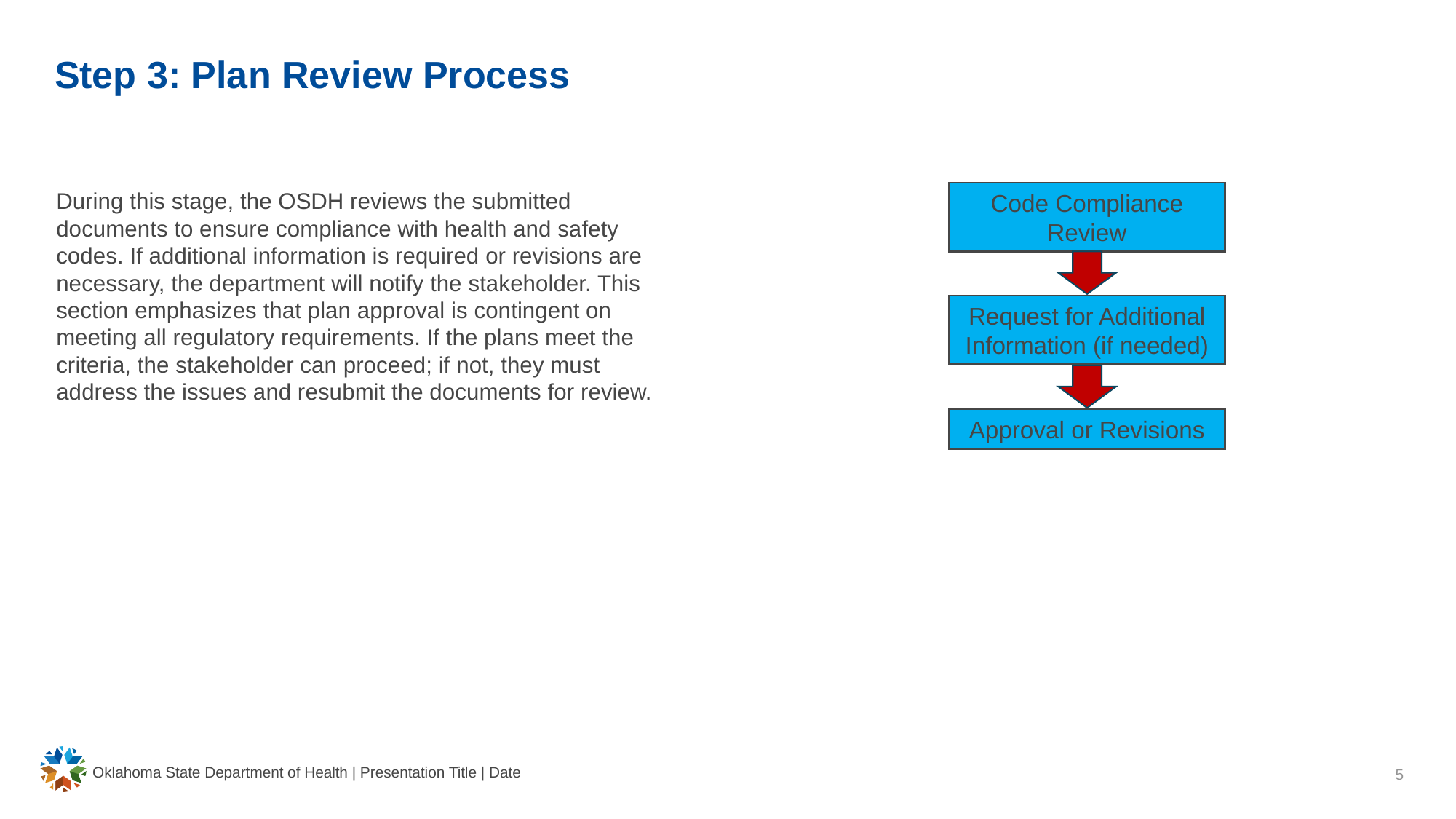

# Step 3: Plan Review Process
During this stage, the OSDH reviews the submitted documents to ensure compliance with health and safety codes. If additional information is required or revisions are necessary, the department will notify the stakeholder. This section emphasizes that plan approval is contingent on meeting all regulatory requirements. If the plans meet the criteria, the stakeholder can proceed; if not, they must address the issues and resubmit the documents for review.
Code Compliance Review

Request for Additional Information (if needed)

Approval or Revisions
Oklahoma State Department of Health | Presentation Title | Date
5